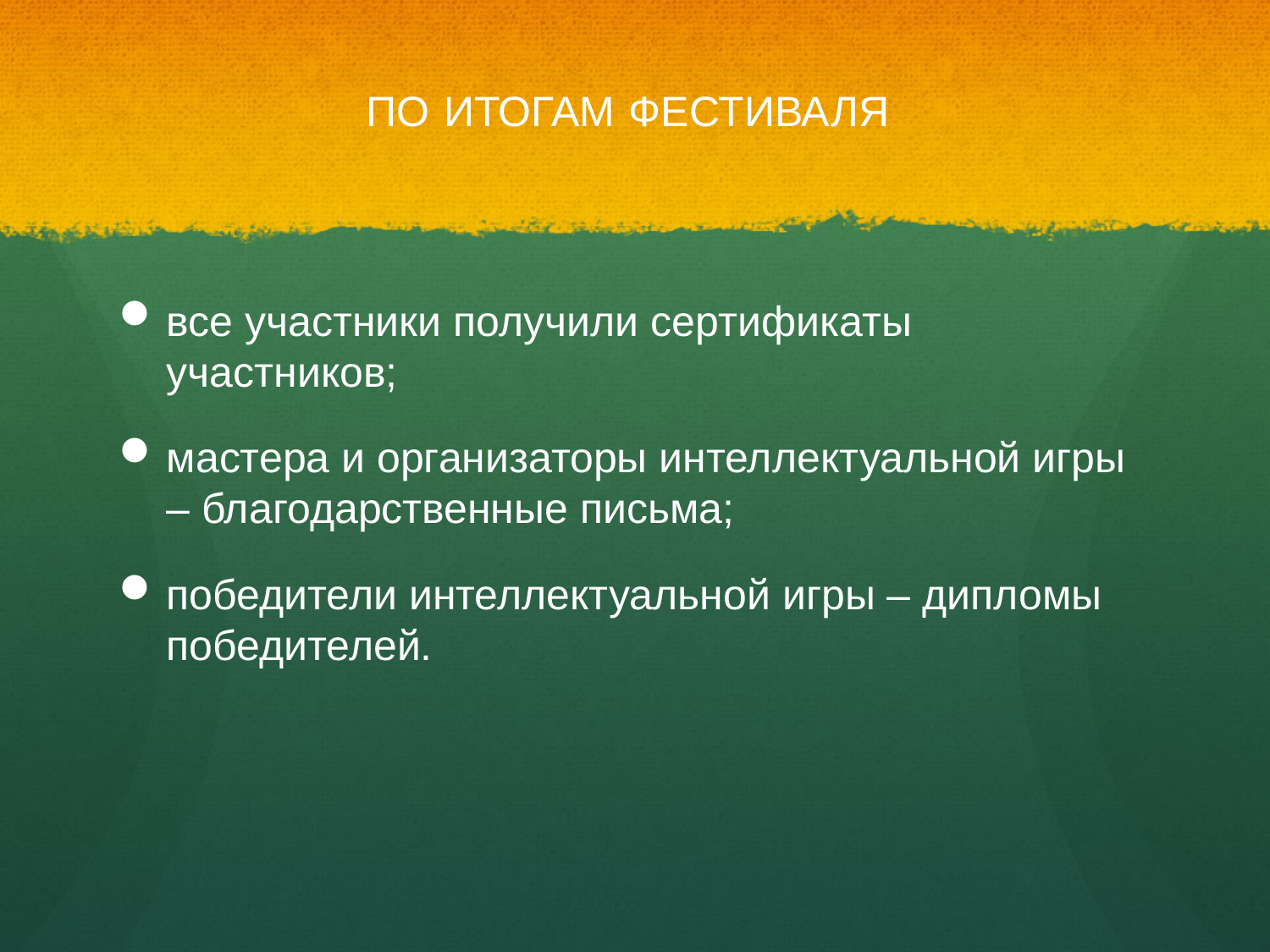

# ПО ИТОГАМ ФЕСТИВАЛЯ
все участники получили сертификаты участников;
мастера и организаторы интеллектуальной игры – благодарственные письма;
победители интеллектуальной игры – дипломы победителей.